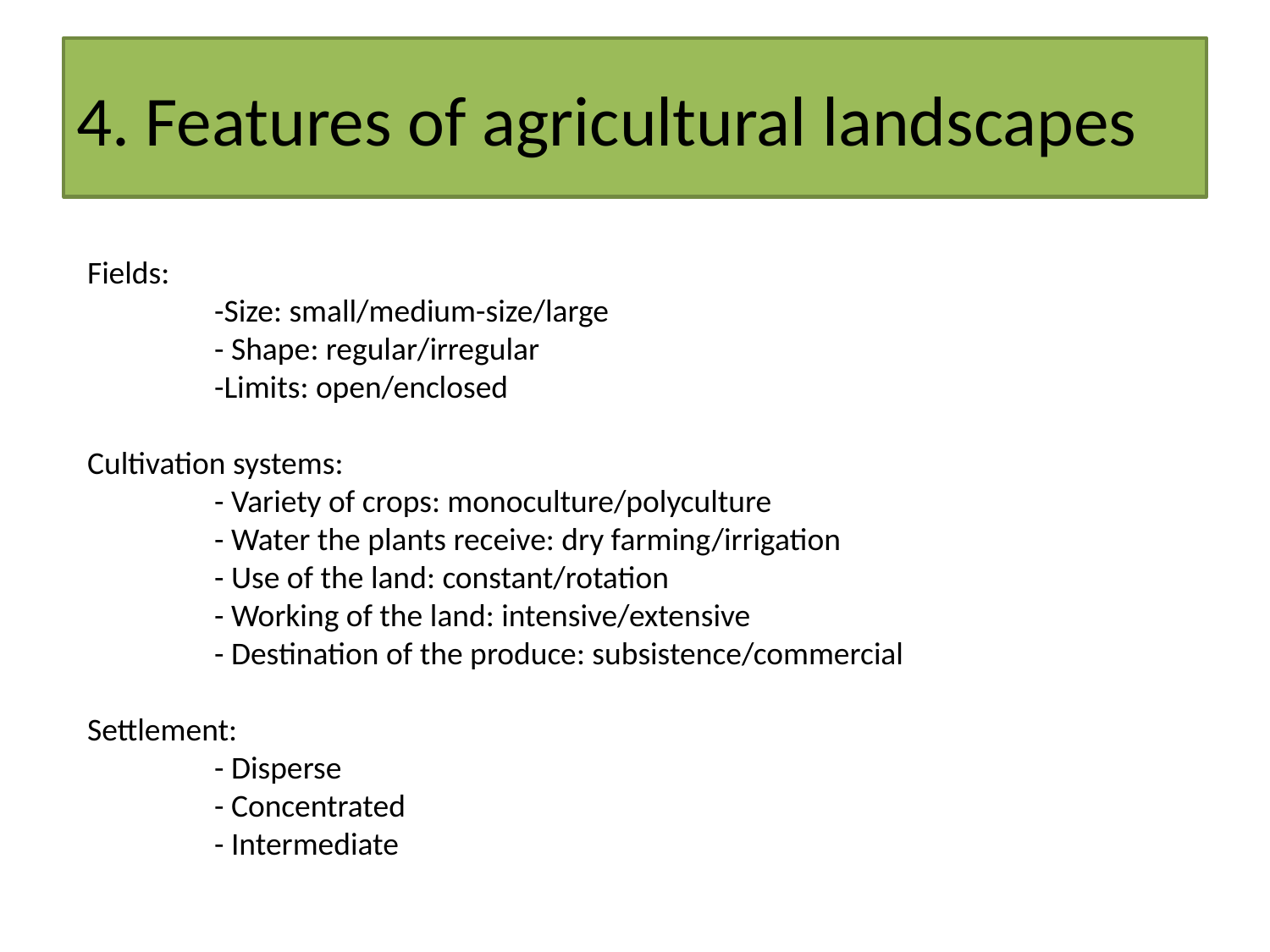

# 4. Features of agricultural landscapes
Fields:
	-Size: small/medium-size/large
	- Shape: regular/irregular
	-Limits: open/enclosed

Cultivation systems:
	- Variety of crops: monoculture/polyculture
	- Water the plants receive: dry farming/irrigation
	- Use of the land: constant/rotation
	- Working of the land: intensive/extensive
	- Destination of the produce: subsistence/commercial

Settlement:
	- Disperse
	- Concentrated
	- Intermediate